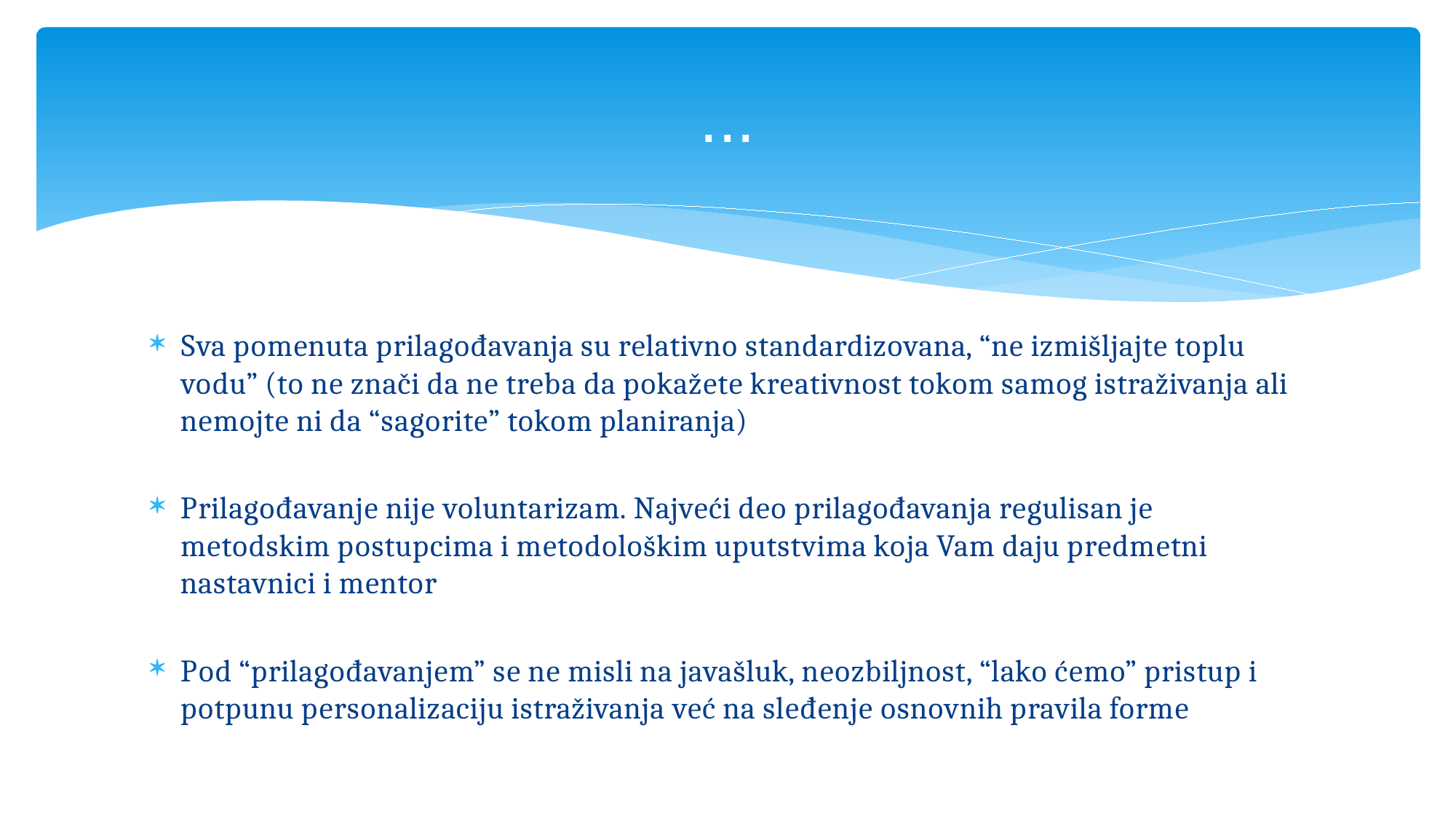

# ...
Sva pomenuta prilagođavanja su relativno standardizovana, “ne izmišljajte toplu vodu” (to ne znači da ne treba da pokažete kreativnost tokom samog istraživanja ali nemojte ni da “sagorite” tokom planiranja)

Prilagođavanje nije voluntarizam. Najveći deo prilagođavanja regulisan je metodskim postupcima i metodološkim uputstvima koja Vam daju predmetni nastavnici i mentor

Pod “prilagođavanjem” se ne misli na javašluk, neozbiljnost, “lako ćemo” pristup i potpunu personalizaciju istraživanja već na sleđenje osnovnih pravila forme